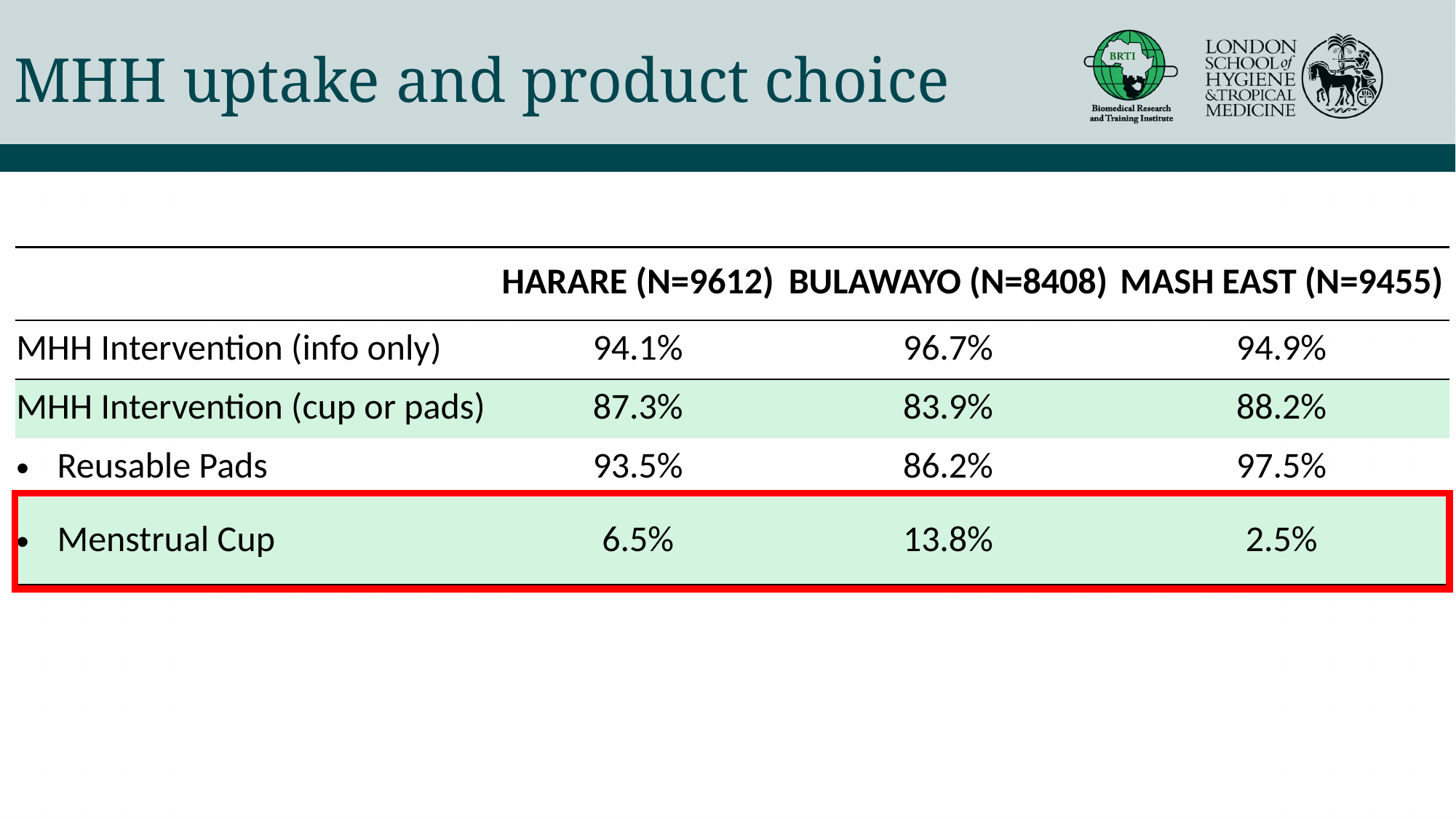

# MHH uptake and product choice
|  | HARARE (N=9612) | BULAWAYO (N=8408) | MASH EAST (N=9455) |
| --- | --- | --- | --- |
| MHH Intervention (info only) | 94.1% | 96.7% | 94.9% |
| MHH Intervention (cup or pads) | 87.3% | 83.9% | 88.2% |
| Reusable Pads | 93.5% | 86.2% | 97.5% |
| Menstrual Cup | 6.5% | 13.8% | 2.5% |